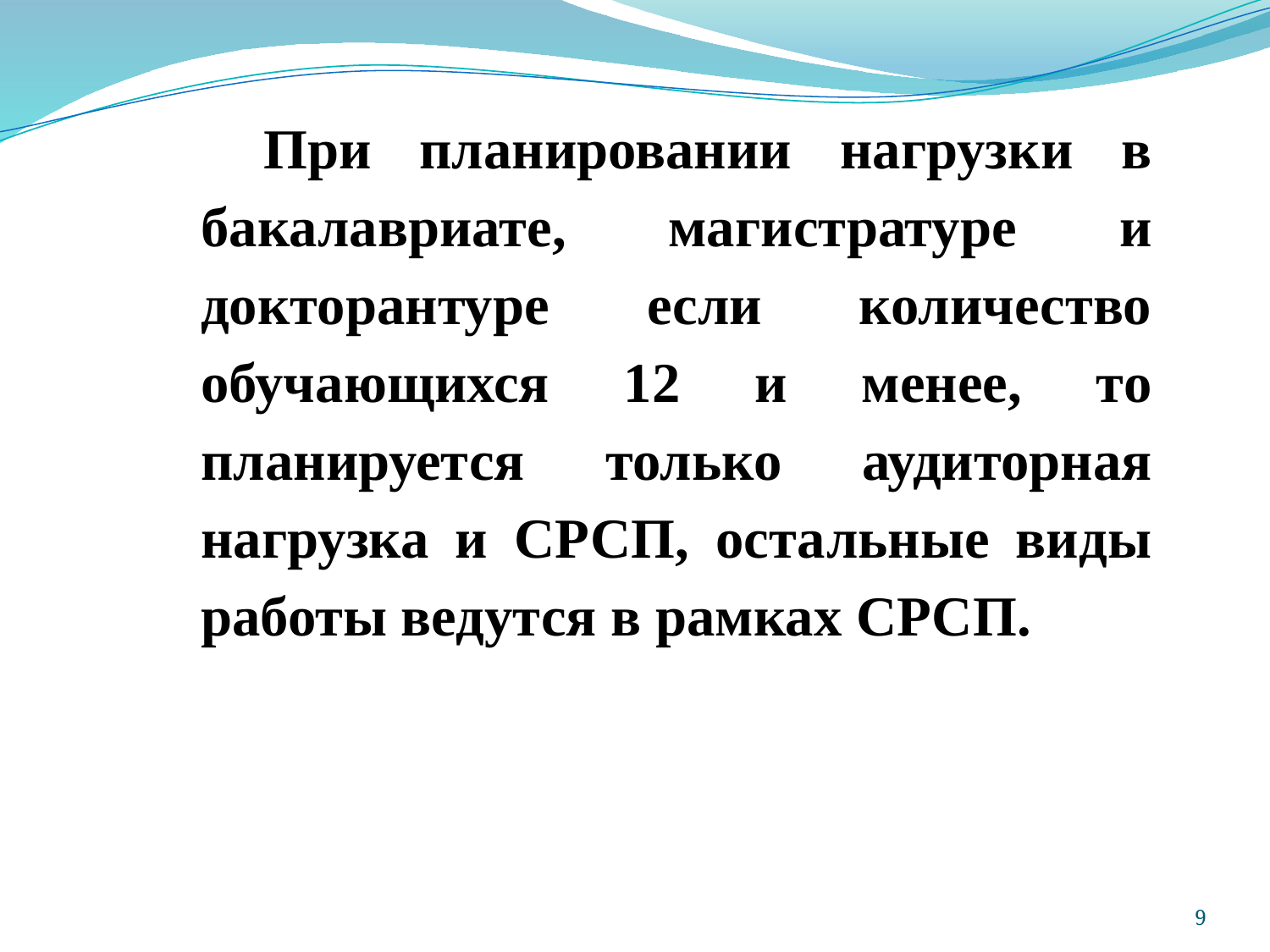

При планировании нагрузки в бакалавриате, магистратуре и докторантуре если количество обучающихся 12 и менее, то планируется только аудиторная нагрузка и СРСП, остальные виды работы ведутся в рамках СРСП.
9